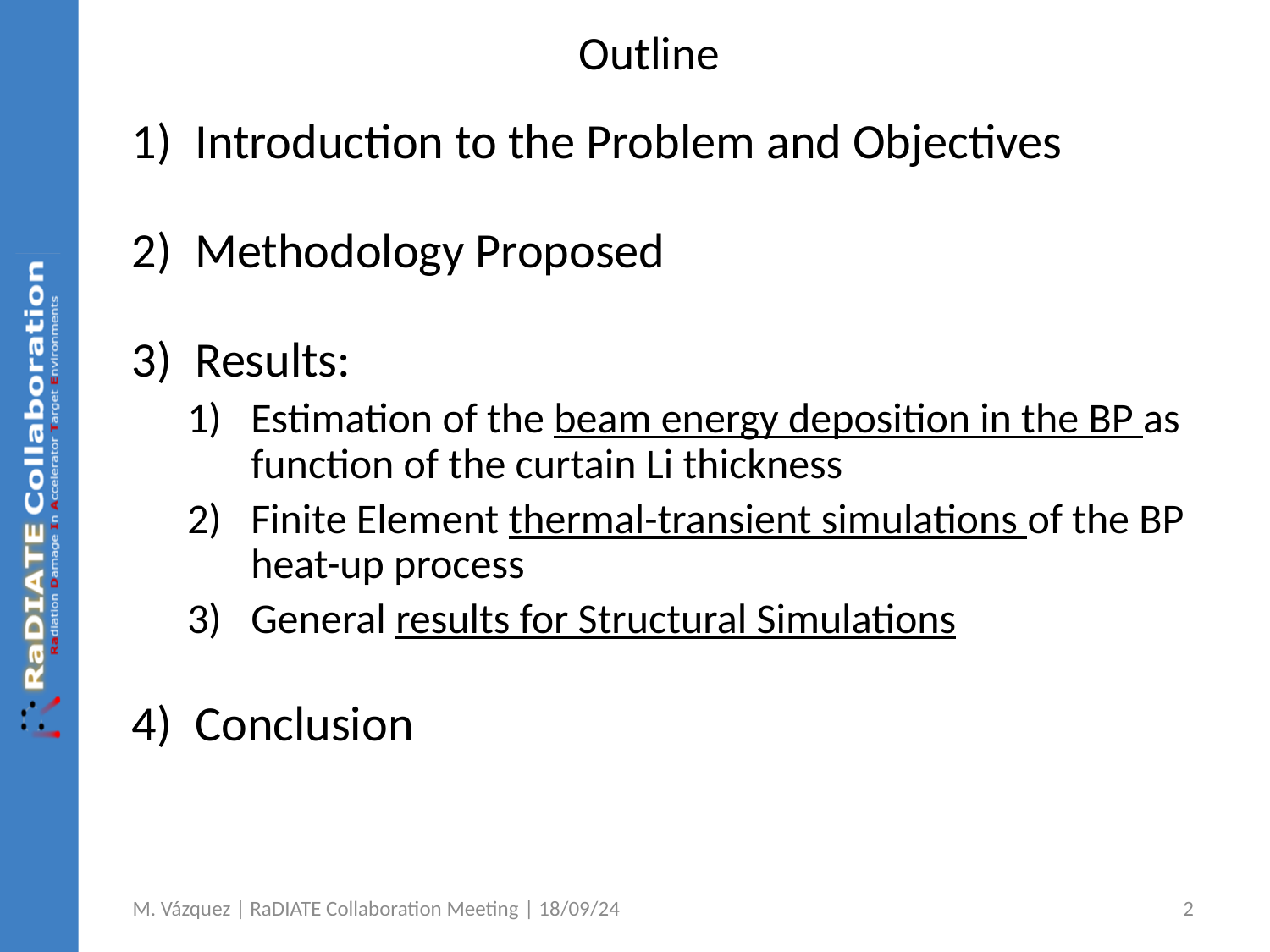

# Outline
Introduction to the Problem and Objectives

Methodology Proposed

Results:
Estimation of the beam energy deposition in the BP as function of the curtain Li thickness
Finite Element thermal-transient simulations of the BP heat-up process
General results for Structural Simulations

Conclusion

M. Vázquez | RaDIATE Collaboration Meeting | 18/09/24
2